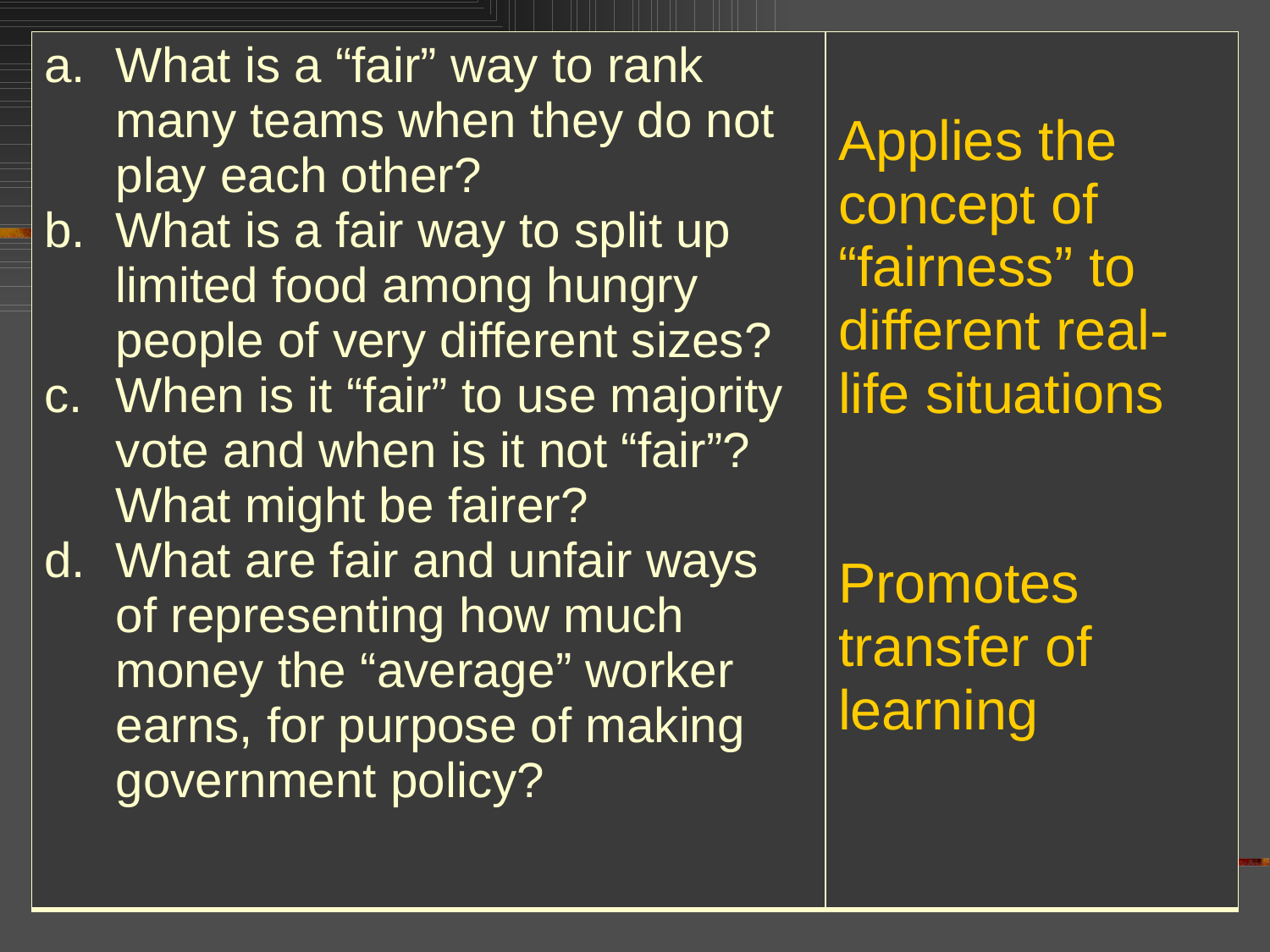

| What is a “fair” way to rank many teams when they do not play each other? What is a fair way to split up limited food among hungry people of very different sizes? When is it “fair” to use majority vote and when is it not “fair”? What might be fairer? What are fair and unfair ways of representing how much money the “average” worker earns, for purpose of making government policy? | Applies the concept of “fairness” to different real-life situations Promotes transfer of learning |
| --- | --- |